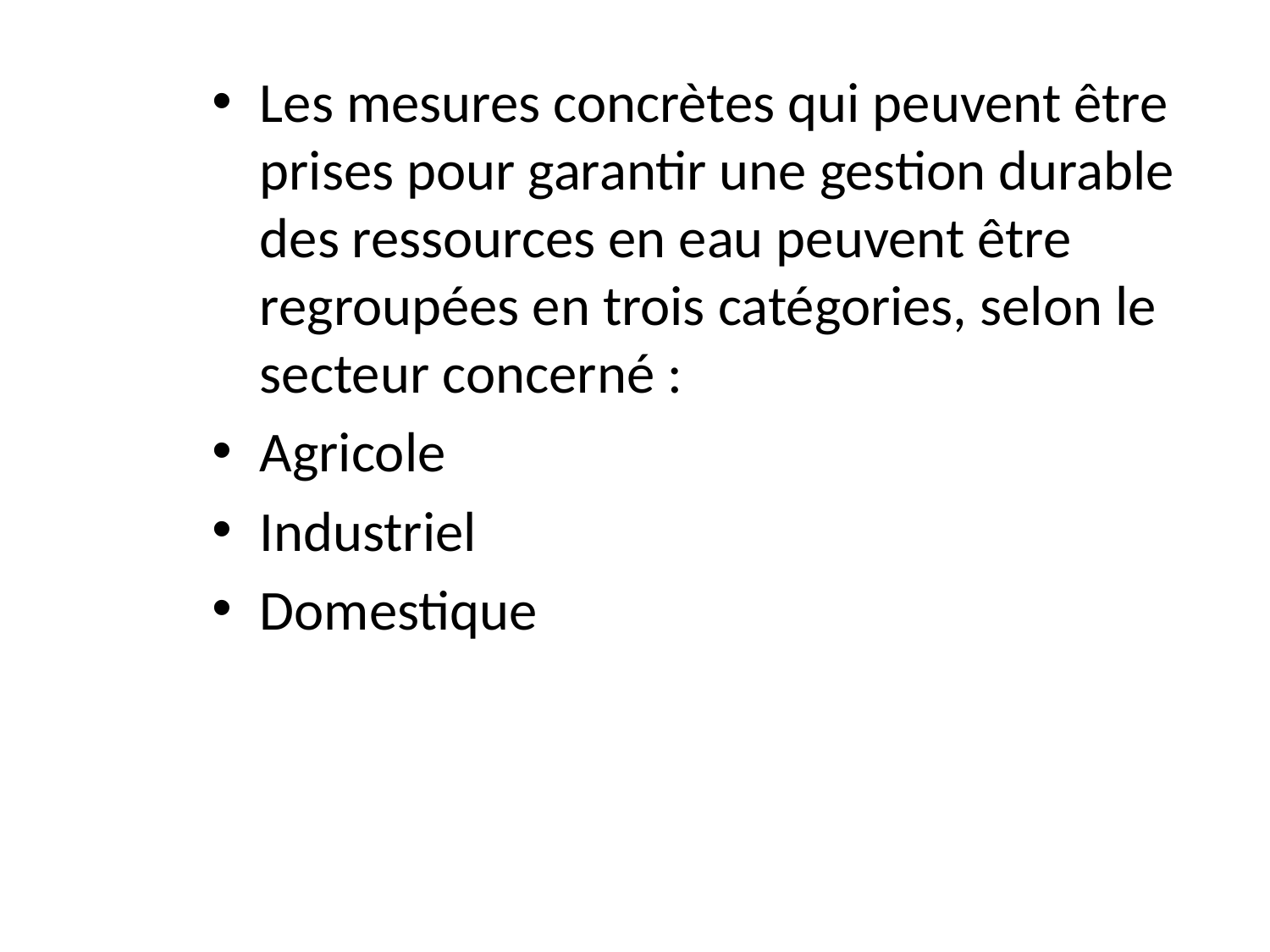

Les mesures concrètes qui peuvent être prises pour garantir une gestion durable des ressources en eau peuvent être regroupées en trois catégories, selon le secteur concerné :
Agricole
Industriel
Domestique